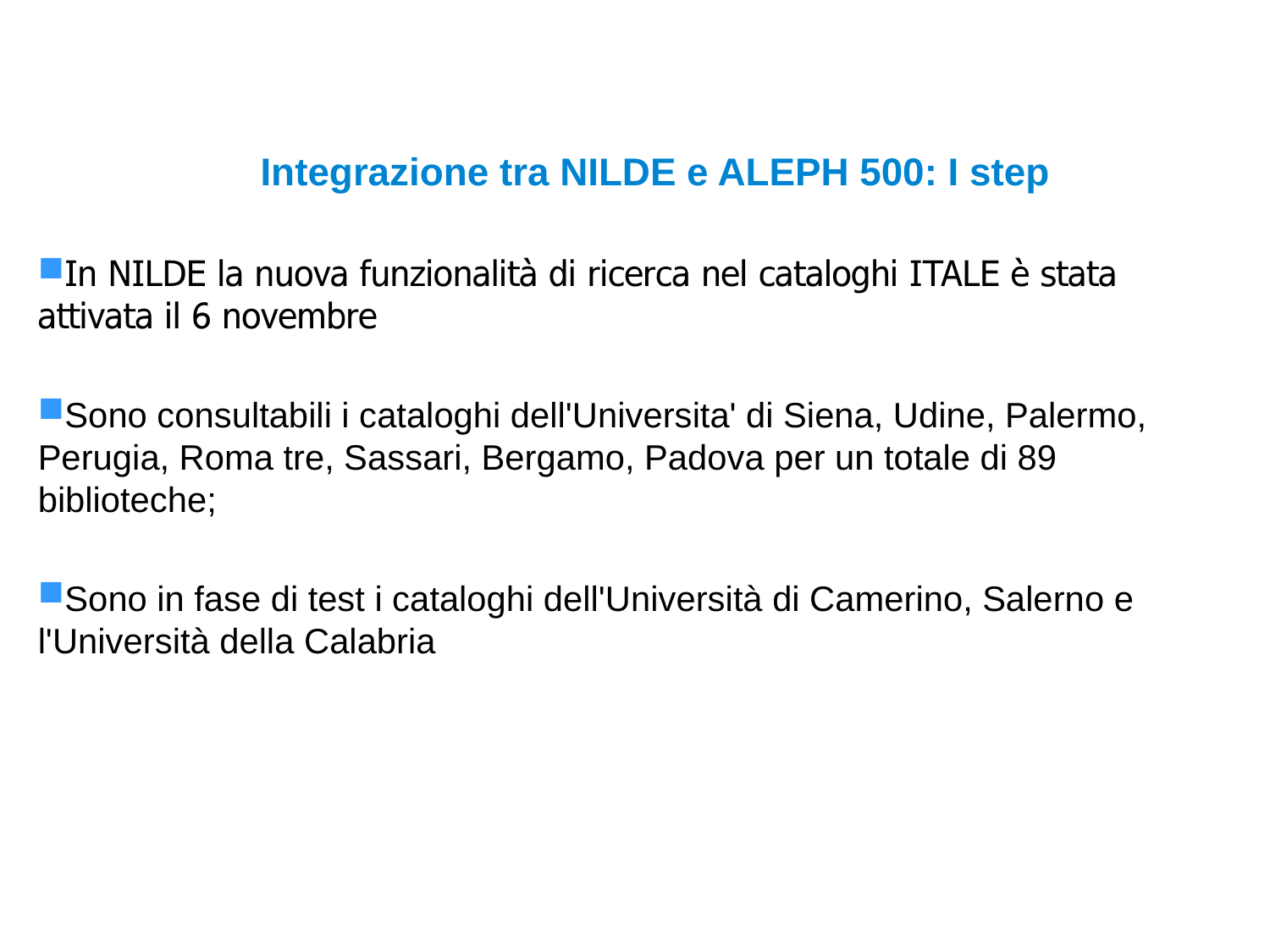

Integrazione tra NILDE e ALEPH 500: I step

In NILDE la nuova funzionalità di ricerca nel cataloghi ITALE è stata attivata il 6 novembre

Sono consultabili i cataloghi dell'Universita' di Siena, Udine, Palermo, Perugia, Roma tre, Sassari, Bergamo, Padova per un totale di 89 biblioteche;

Sono in fase di test i cataloghi dell'Università di Camerino, Salerno e l'Università della Calabria